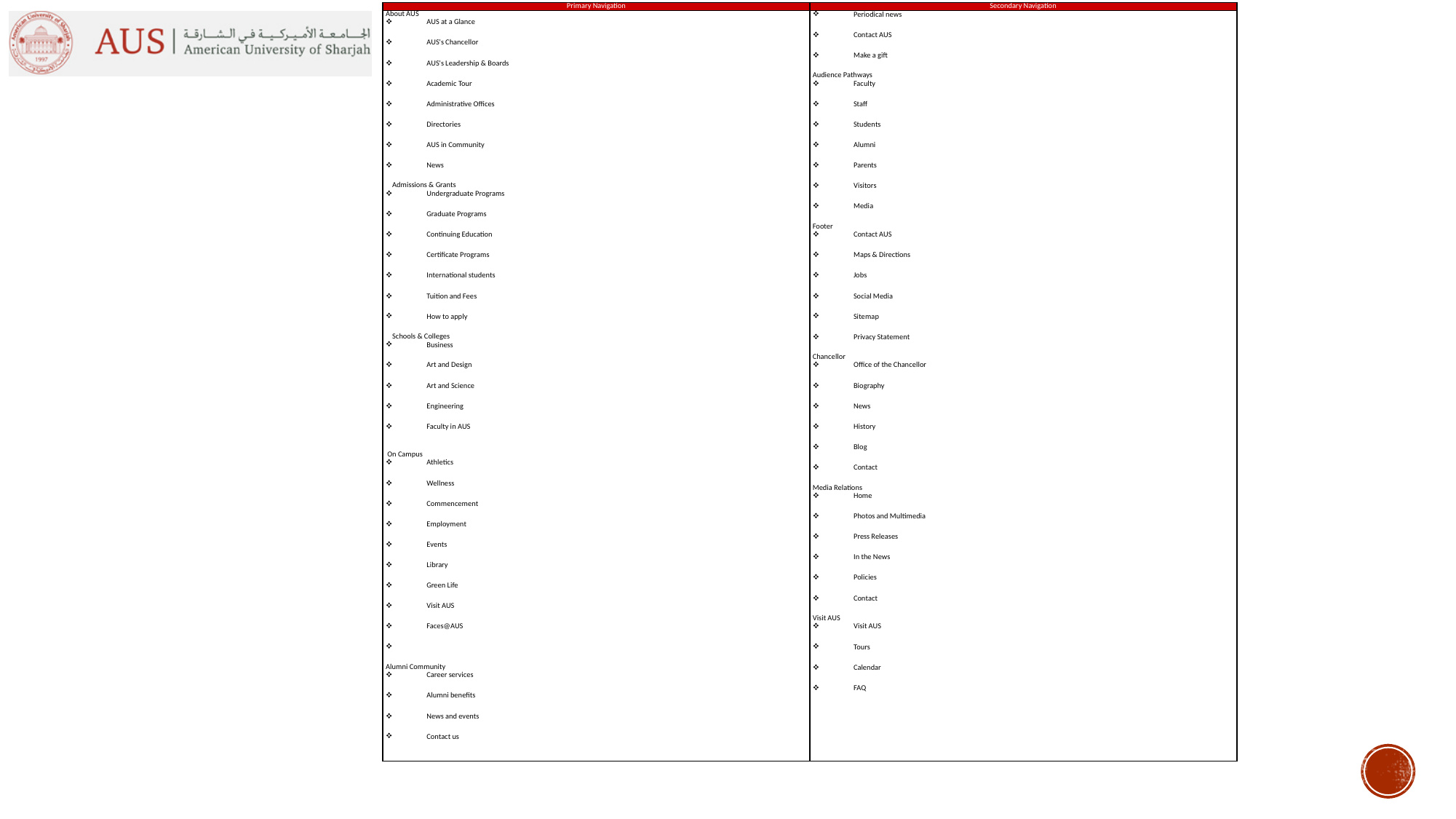

| Primary Navigation | Secondary Navigation |
| --- | --- |
| About AUS AUS at a Glance AUS's Chancellor AUS's Leadership & Boards Academic Tour Administrative Offices Directories AUS in Community News Admissions & Grants Undergraduate Programs Graduate Programs Continuing Education Certificate Programs International students Tuition and Fees How to apply Schools & Colleges Business Art and Design Art and Science Engineering Faculty in AUS On Campus Athletics Wellness Commencement Employment Events Library Green Life Visit AUS Faces@AUS   Alumni Community Career services Alumni benefits News and events Contact us | Periodical news Contact AUS Make a gift Audience Pathways Faculty Staff Students Alumni Parents Visitors Media Footer Contact AUS Maps & Directions Jobs Social Media Sitemap Privacy Statement Chancellor Office of the Chancellor Biography News History Blog Contact Media Relations Home Photos and Multimedia Press Releases In the News Policies Contact Visit AUS Visit AUS Tours Calendar FAQ |